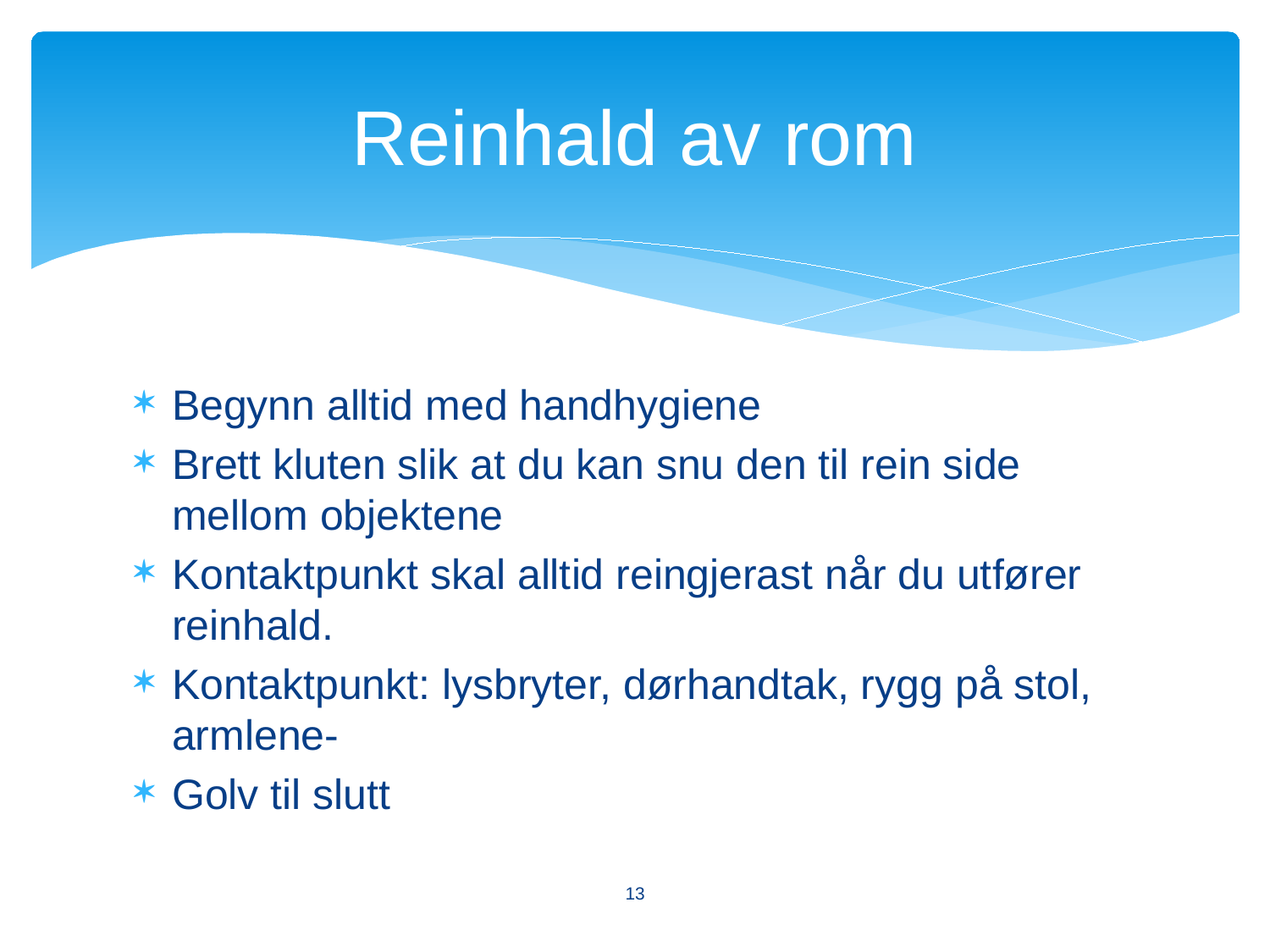

# Reinhald av rom
Begynn alltid med handhygiene
Brett kluten slik at du kan snu den til rein side mellom objektene
Kontaktpunkt skal alltid reingjerast når du utfører reinhald.
Kontaktpunkt: lysbryter, dørhandtak, rygg på stol, armlene-
Golv til slutt
13